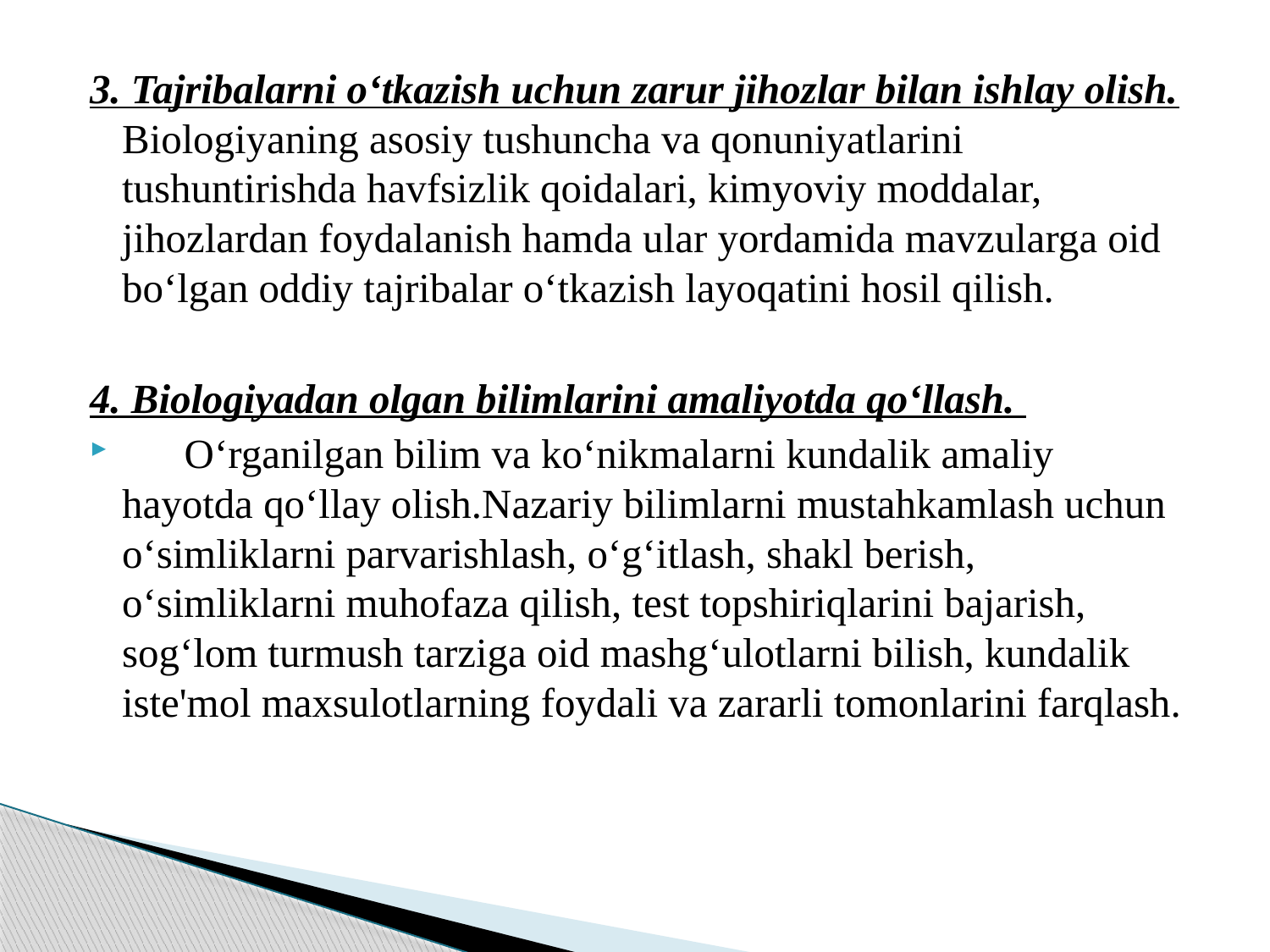

3. Tajribalarni o‘tkazish uchun zarur jihozlar bilan ishlay olish. Biologiyaning asosiy tushuncha va qonuniyatlarini tushuntirishda havfsizlik qoidalari, kimyoviy moddalar,  jihozlardan foydalanish hamda ular yordamida mavzularga oid bo‘lgan oddiy tajribalar o‘tkazish layoqatini hosil qilish.

4. Biologiyadan olgan bilimlarini amaliyotda qo‘llash.
      O‘rganilgan bilim va ko‘nikmalarni kundalik amaliy hayotda qo‘llay olish.Nazariy bilimlarni mustahkamlash uchun o‘simliklarni parvarishlash, o‘g‘itlash, shakl berish, o‘simliklarni muhofaza qilish, test topshiriqlarini bajarish,  sog‘lom turmush tarziga oid mashg‘ulotlarni bilish, kundalik iste'mol maxsulotlarning foydali va zararli tomonlarini farqlash.